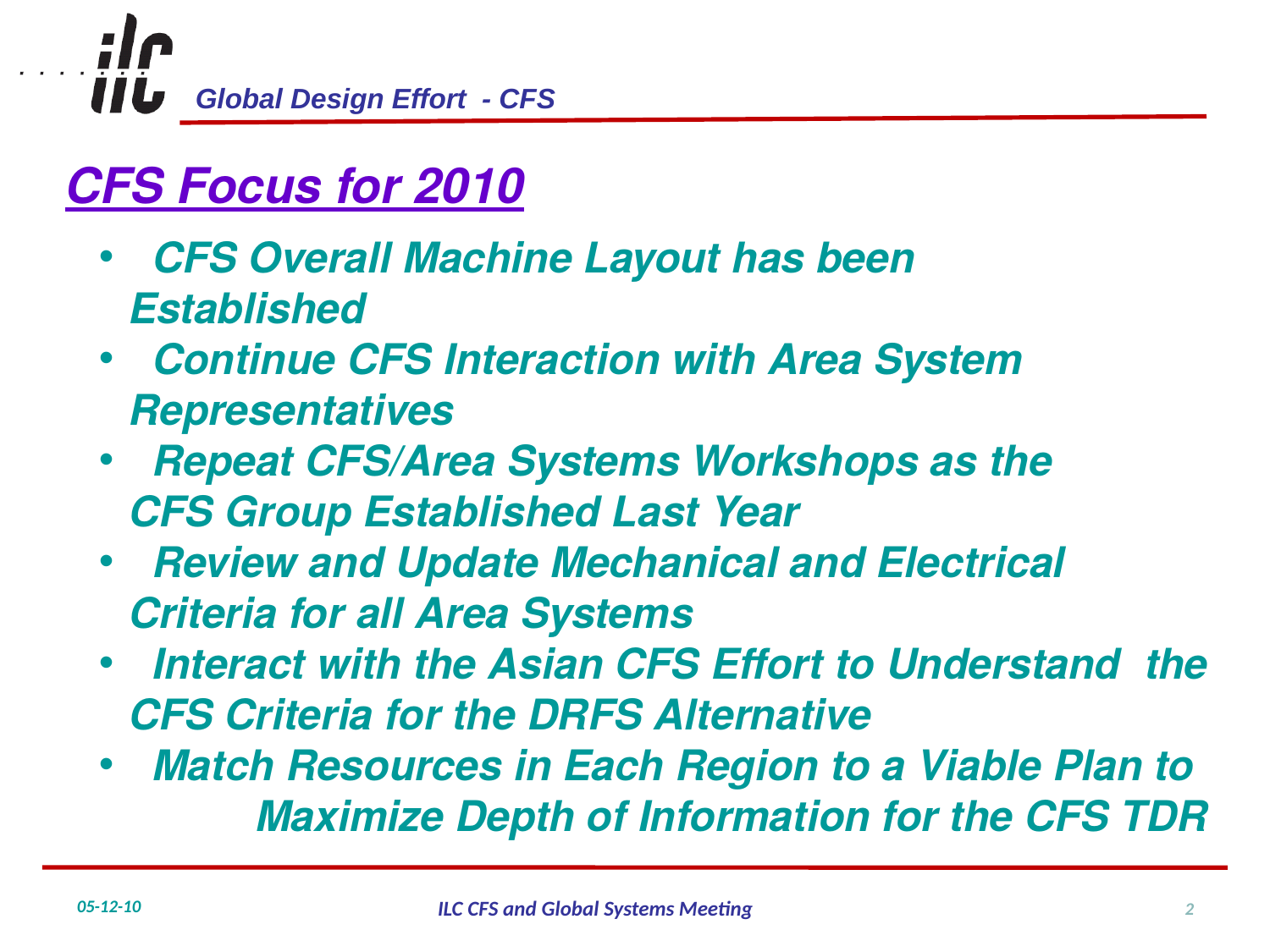

CFS Focus for 2010

  CFS Overall Machine Layout has been 	Established
  Continue CFS Interaction with Area System 	Representatives
  Repeat CFS/Area Systems Workshops as the 	CFS Group Established Last Year
  Review and Update Mechanical and Electrical 	Criteria for all Area Systems
  Interact with the Asian CFS Effort to Understand 	the CFS Criteria for the DRFS Alternative
  Match Resources in Each Region to a Viable Plan to 	Maximize Depth of Information for the CFS TDR
2